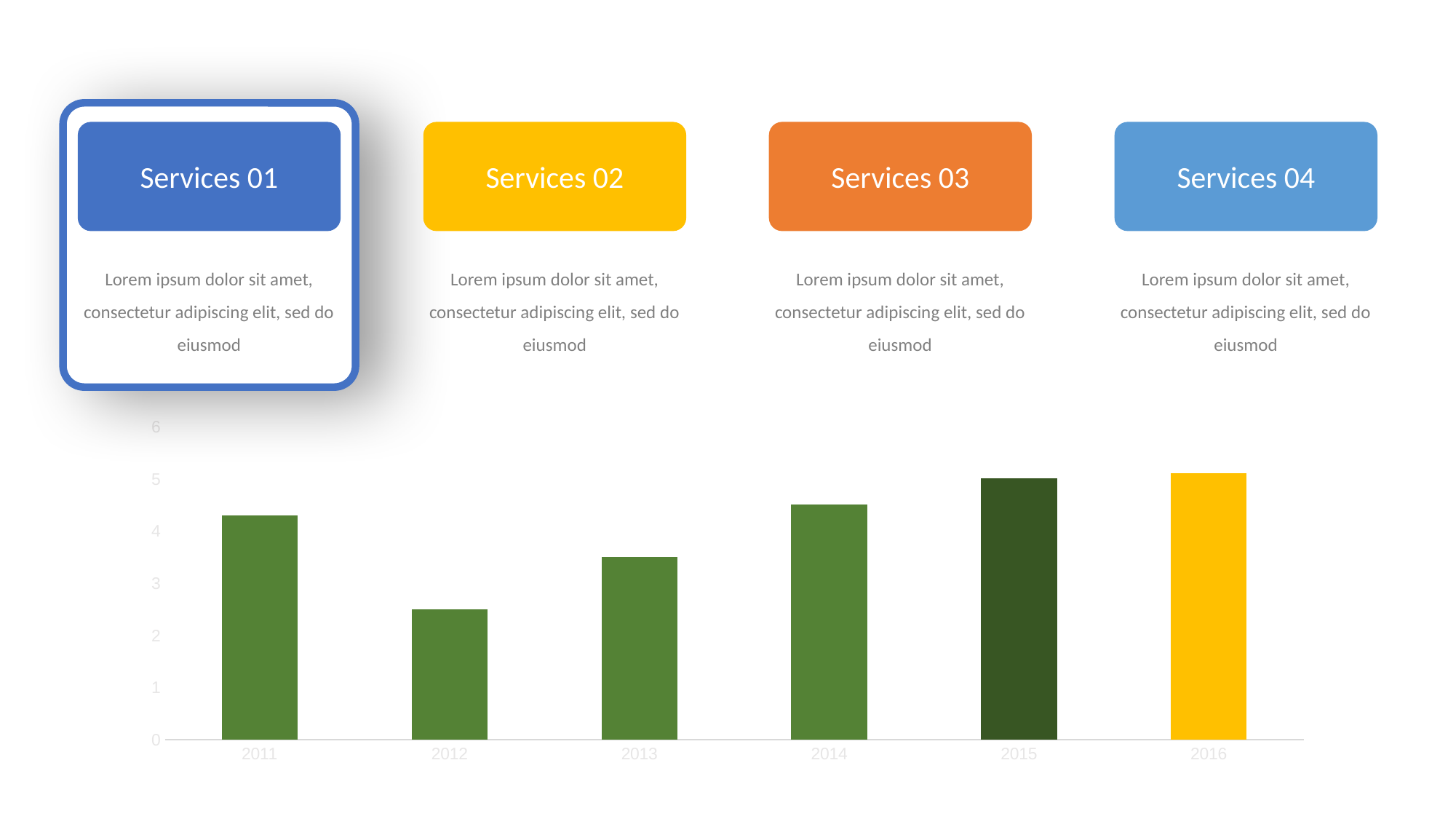

Services 01
Services 02
Services 03
Services 04
Lorem ipsum dolor sit amet, consectetur adipiscing elit, sed do eiusmod
Lorem ipsum dolor sit amet, consectetur adipiscing elit, sed do eiusmod
Lorem ipsum dolor sit amet, consectetur adipiscing elit, sed do eiusmod
Lorem ipsum dolor sit amet, consectetur adipiscing elit, sed do eiusmod

### Chart

| Category | Series 1 |
|---|---|
| 2011 | 4.3 |
| 2012 | 2.5 |
| 2013 | 3.5 |
| 2014 | 4.5 |
| 2015 | 5.0 |
| 2016 | 5.1 |